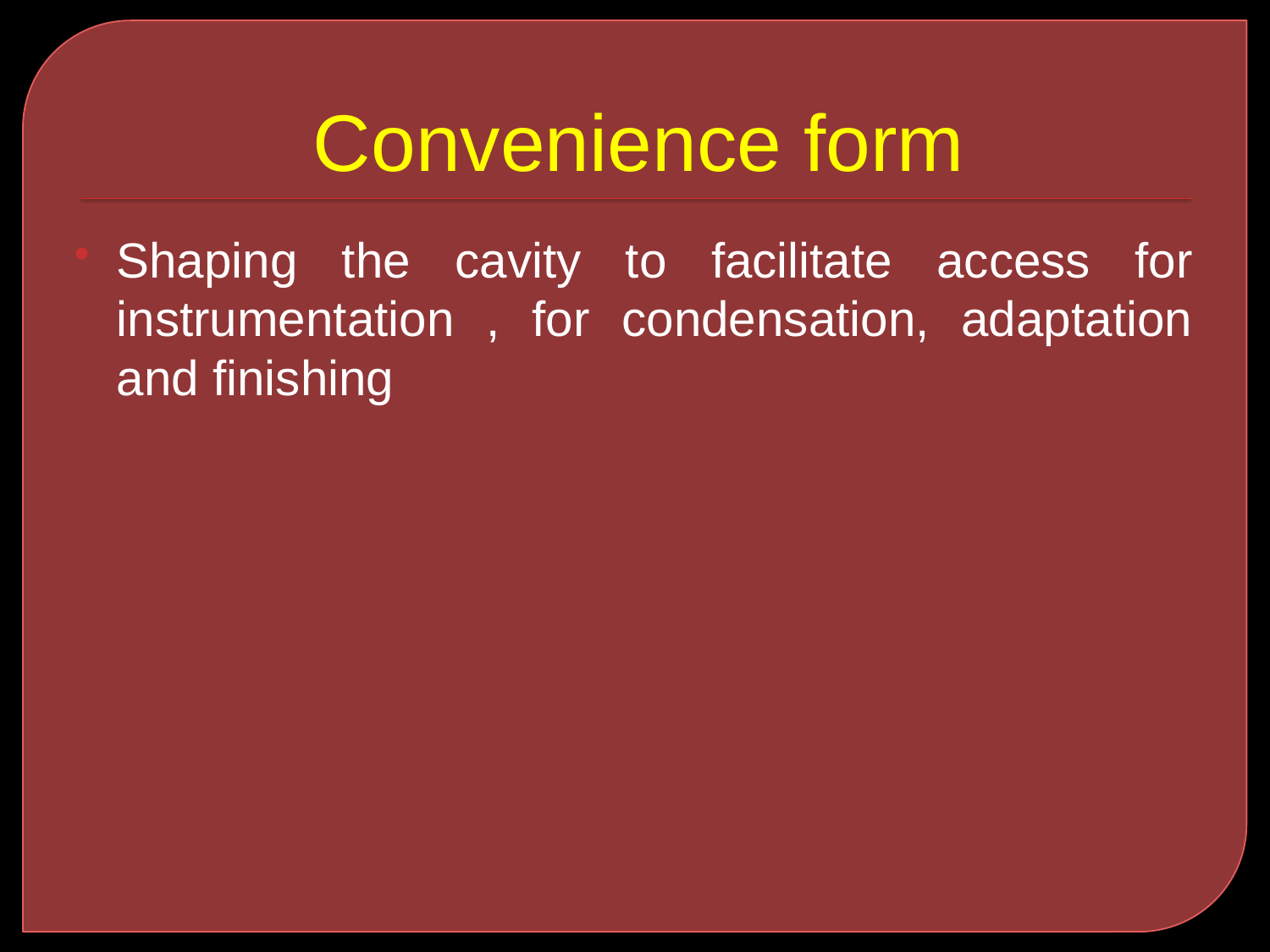

# Convenience form
Shaping the cavity to facilitate access for instrumentation , for condensation, adaptation and finishing